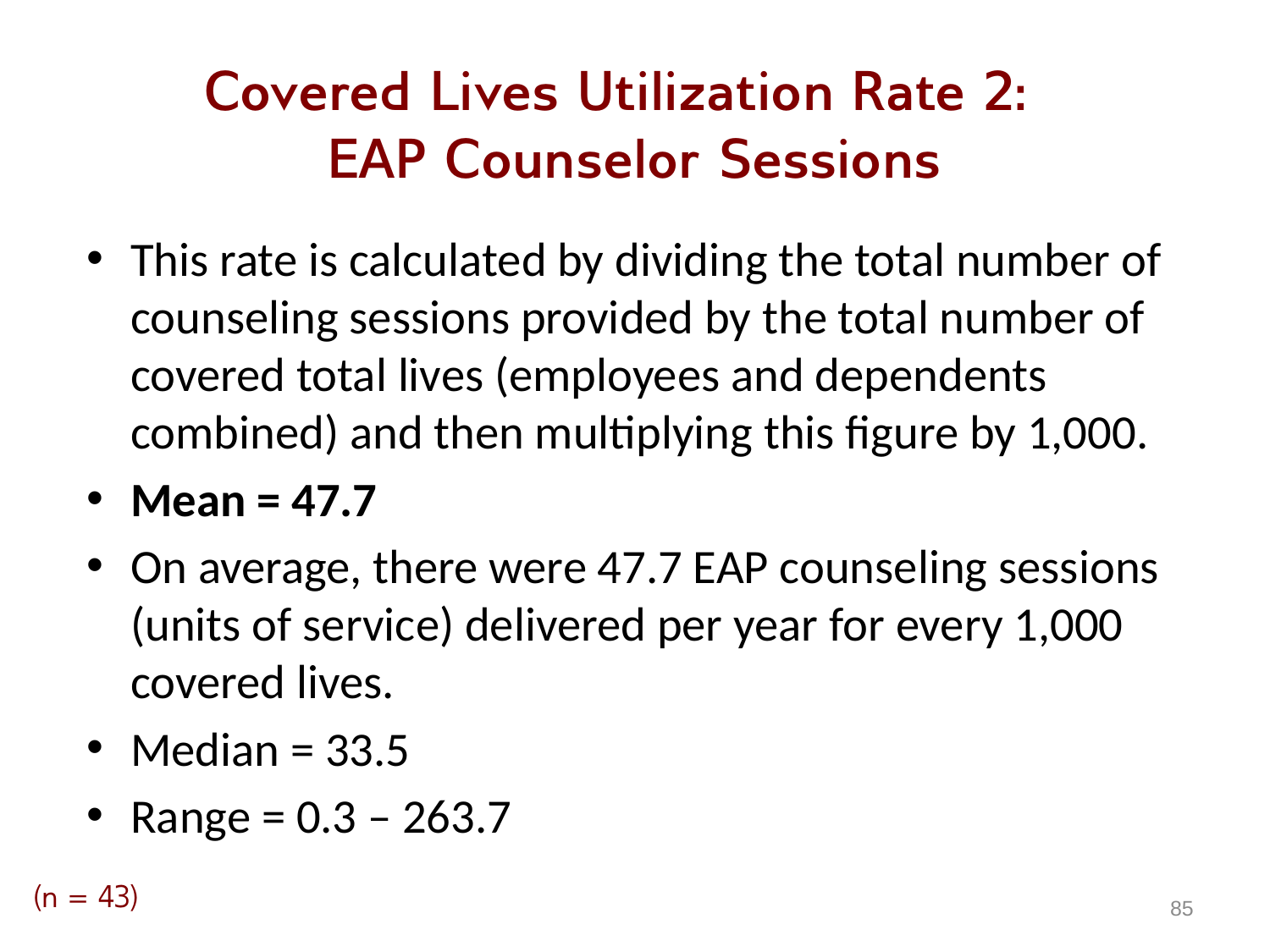

# Covered Lives Utilization Rate 2: EAP Counselor Sessions
This rate is calculated by dividing the total number of counseling sessions provided by the total number of covered total lives (employees and dependents combined) and then multiplying this figure by 1,000.
Mean = 47.7
On average, there were 47.7 EAP counseling sessions (units of service) delivered per year for every 1,000 covered lives.
Median = 33.5
Range = 0.3 – 263.7
(n = 43)
85